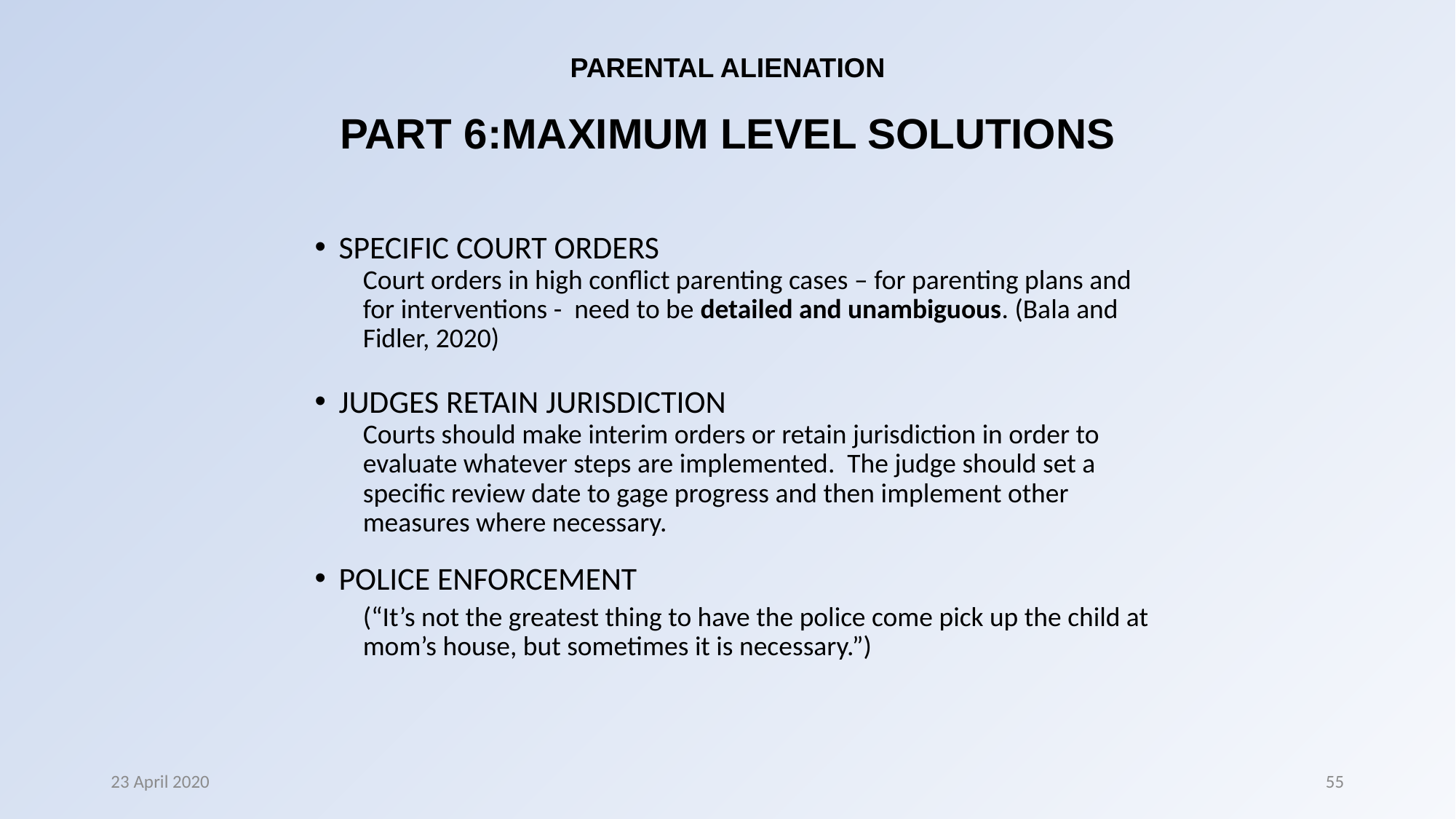

# PARENTAL ALIENATION PART 6:MAXIMUM LEVEL SOLUTIONS
SPECIFIC COURT ORDERS
Court orders in high conflict parenting cases – for parenting plans and for interventions -  need to be detailed and unambiguous. (Bala and Fidler, 2020)
JUDGES RETAIN JURISDICTION
Courts should make interim orders or retain jurisdiction in order to evaluate whatever steps are implemented.  The judge should set a specific review date to gage progress and then implement other measures where necessary.
POLICE ENFORCEMENT
(“It’s not the greatest thing to have the police come pick up the child at mom’s house, but sometimes it is necessary.”)

23 April 2020
55